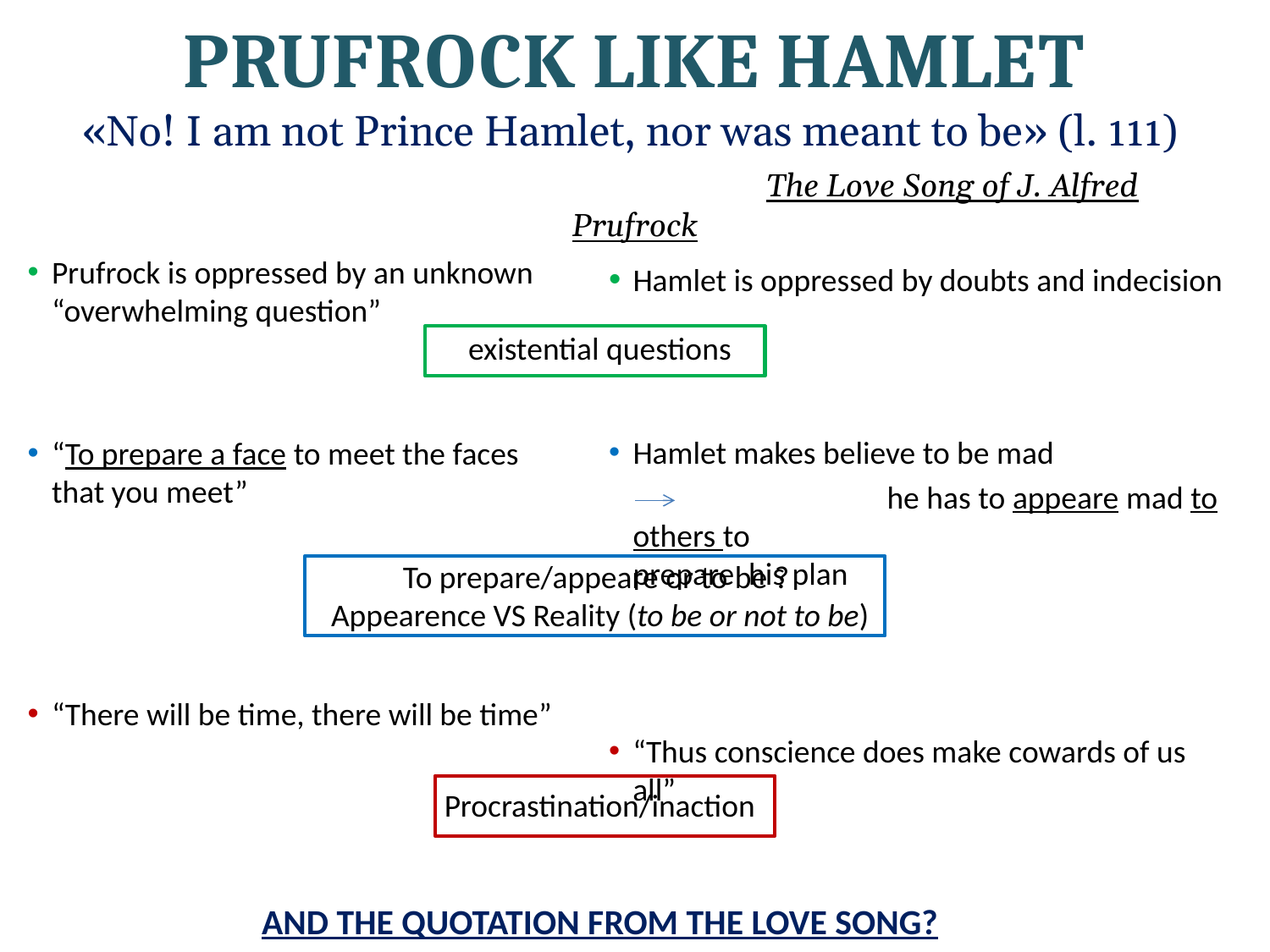

# PRUFROCK LIKE HAMLET «No! I am not Prince Hamlet, nor was meant to be» (l. 111) 		The Love Song of J. Alfred Prufrock
Prufrock is oppressed by an unknown “overwhelming question”

“To prepare a face to meet the faces that you meet”

“There will be time, there will be time”
Hamlet is oppressed by doubts and indecision

Hamlet makes believe to be mad
		he has to appeare mad to others to 				prepare  his plan

“Thus conscience does make cowards of us all”
existential questions

To prepare/appeare or to be ?
Appearence VS Reality (to be or not to be)

Procrastination/inaction

AND THE QUOTATION FROM THE LOVE SONG?